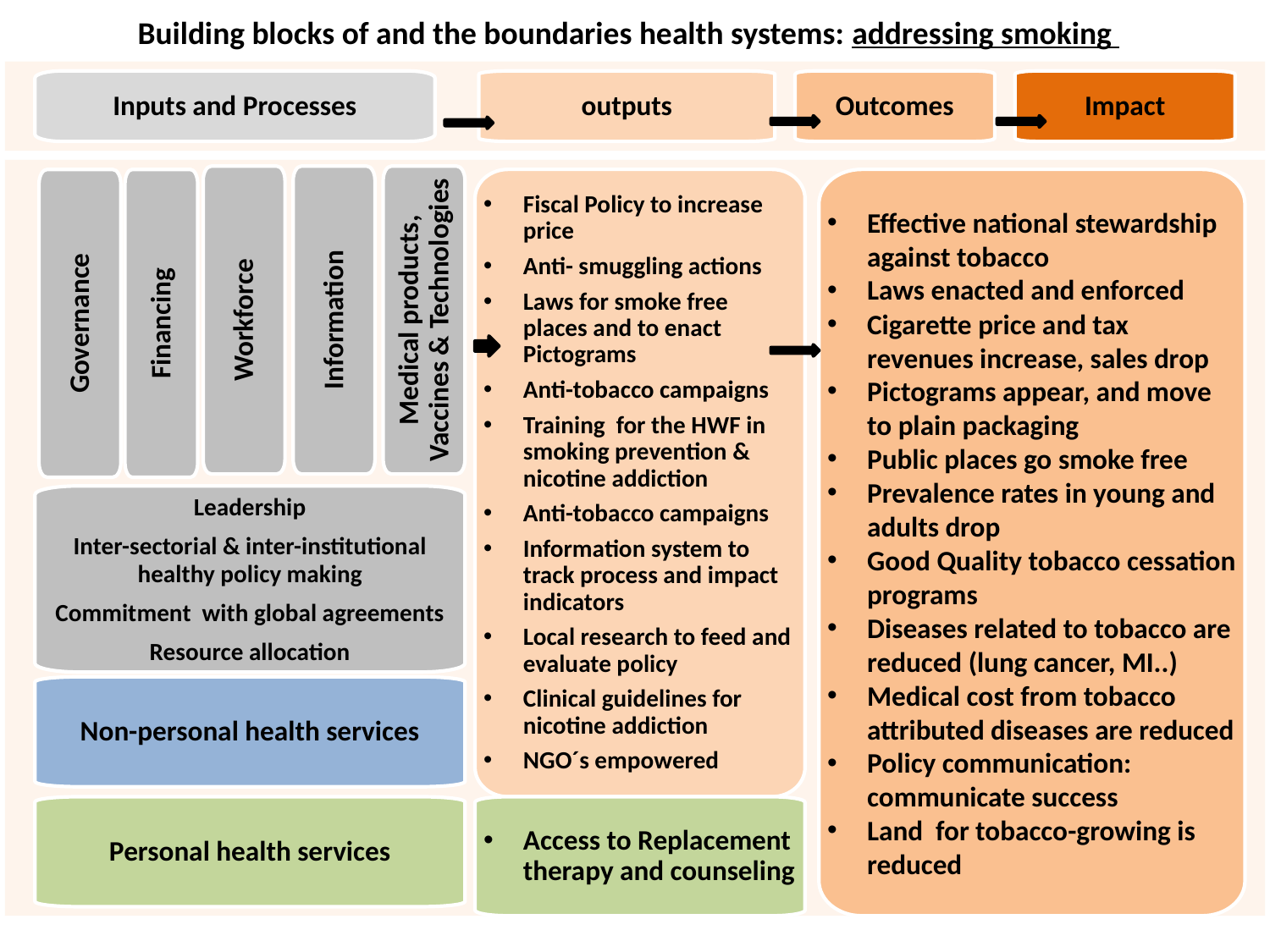

Building blocks of and the boundaries health systems: addressing smoking

Inputs and Processes
outputs
Outcomes
Impact

Workforce
Information
Medical products, Vaccines & Technologies
Effective national stewardship against tobacco
Laws enacted and enforced
Cigarette price and tax revenues increase, sales drop
Pictograms appear, and move to plain packaging
Public places go smoke free
Prevalence rates in young and adults drop
Good Quality tobacco cessation programs
Diseases related to tobacco are reduced (lung cancer, MI..)
Medical cost from tobacco attributed diseases are reduced
Policy communication: communicate success
Land  for tobacco-growing is reduced
Fiscal Policy to increase price
Anti- smuggling actions
Laws for smoke free places and to enact Pictograms
Anti-tobacco campaigns
Training  for the HWF in smoking prevention & nicotine addiction
Anti-tobacco campaigns
Information system to track process and impact indicators
Local research to feed and evaluate policy
Clinical guidelines for nicotine addiction
NGO´s empowered
Governance
Financing

Leadership
Inter-sectorial & inter-institutional healthy policy making
Commitment  with global agreements
Resource allocation
Non-personal health services
Personal health services
Access to Replacement therapy and counseling